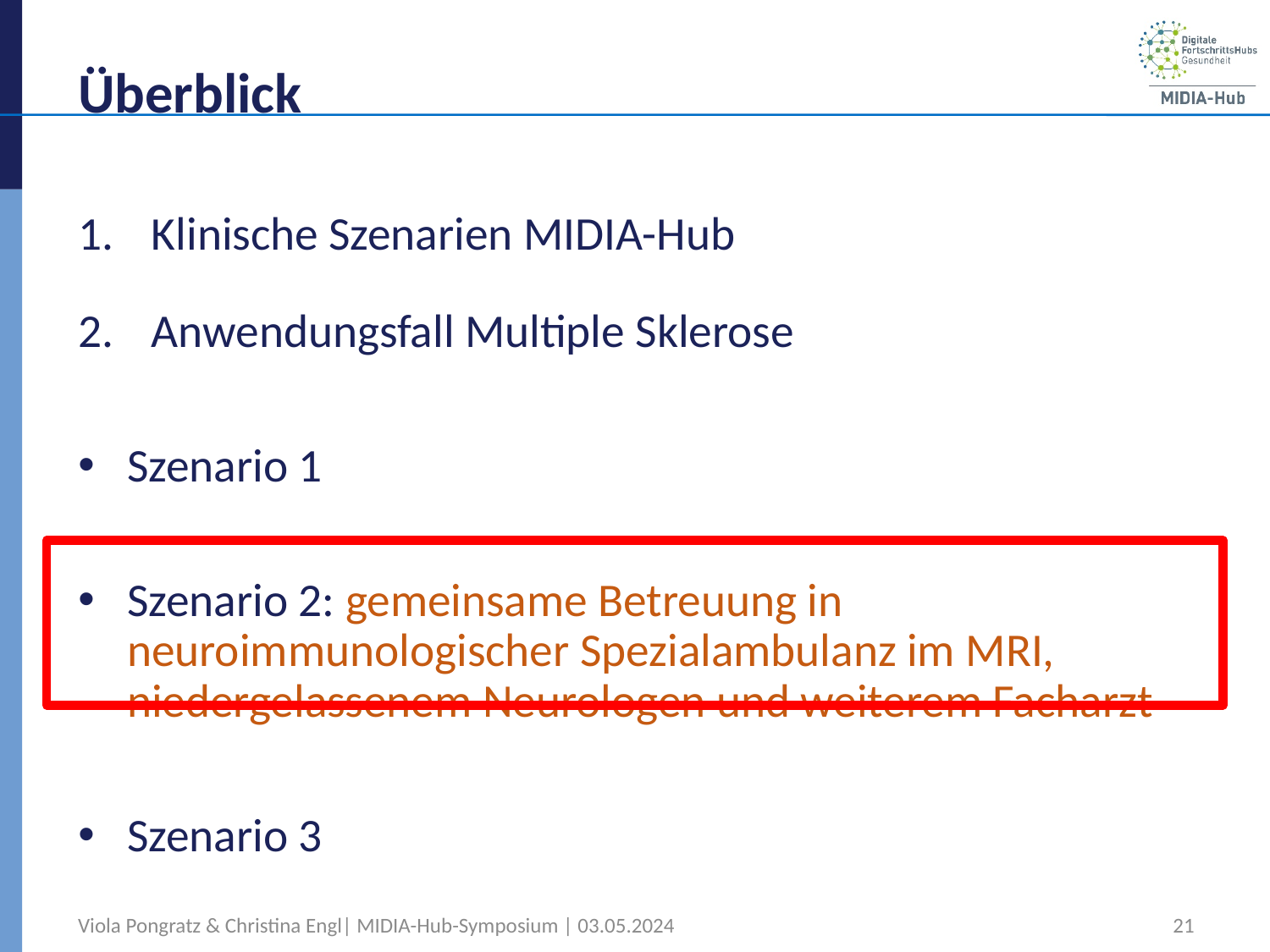

# Überblick

Klinische Szenarien MIDIA-Hub
Anwendungsfall Multiple Sklerose

Szenario 1

Szenario 2: gemeinsame Betreuung in neuroimmunologischer Spezialambulanz im MRI, niedergelassenem Neurologen und weiterem Facharzt

Szenario 3

Viola Pongratz & Christina Engl| MIDIA-Hub-Symposium | 03.05.2024